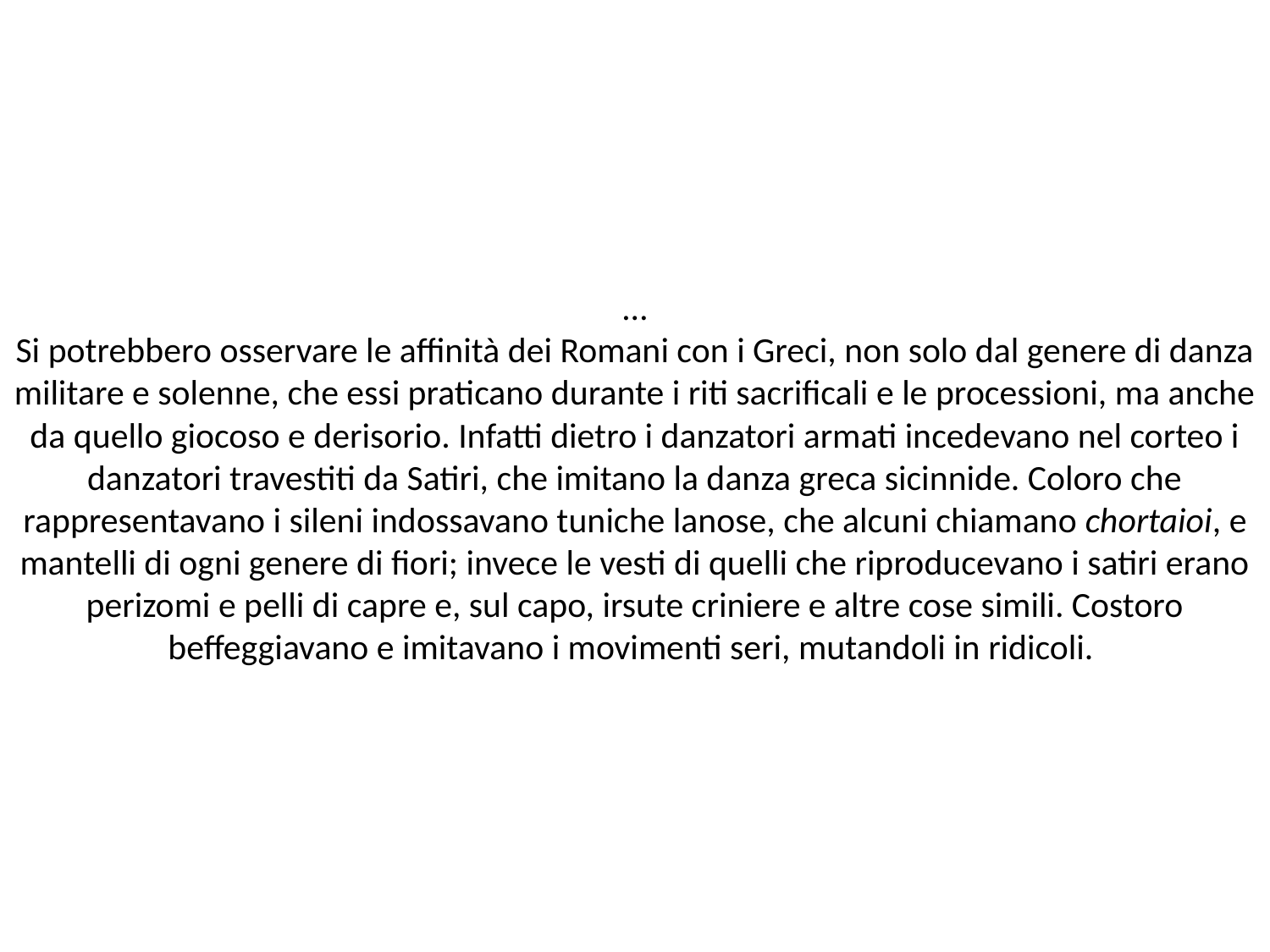

# … Si potrebbero osservare le affinità dei Romani con i Greci, non solo dal genere di danza militare e solenne, che essi praticano durante i riti sacrificali e le processioni, ma anche da quello giocoso e derisorio. Infatti dietro i danzatori armati incedevano nel corteo i danzatori travestiti da Satiri, che imitano la danza greca sicinnide. Coloro che rappresentavano i sileni indossavano tuniche lanose, che alcuni chiamano chortaioi, e mantelli di ogni genere di fiori; invece le vesti di quelli che riproducevano i satiri erano perizomi e pelli di capre e, sul capo, irsute criniere e altre cose simili. Costoro beffeggiavano e imitavano i movimenti seri, mutandoli in ridicoli.